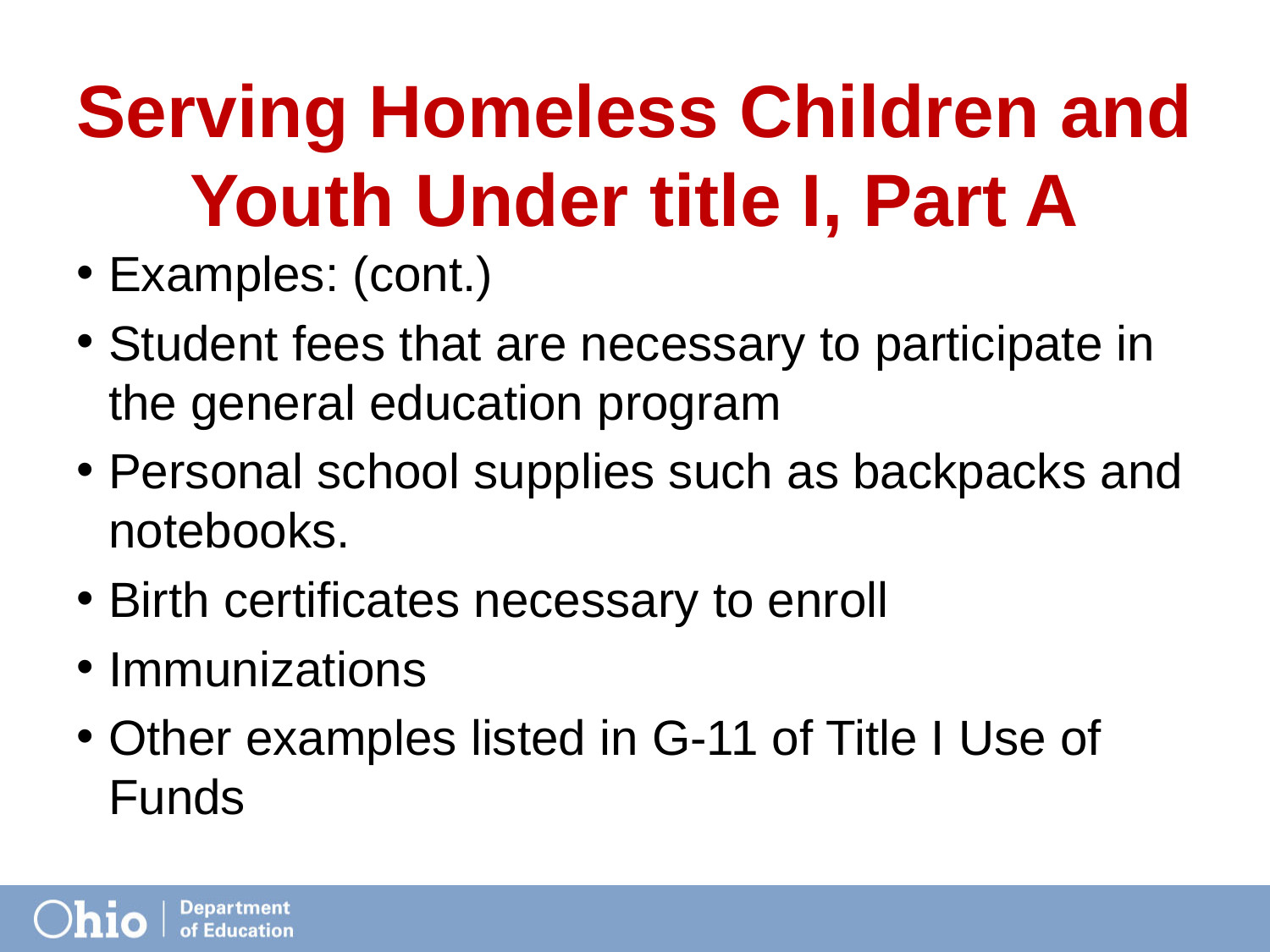

# Serving Homeless Children and Youth Under title I, Part A
Examples: (cont.)
Student fees that are necessary to participate in the general education program
Personal school supplies such as backpacks and notebooks.
Birth certificates necessary to enroll
Immunizations
Other examples listed in G-11 of Title I Use of Funds